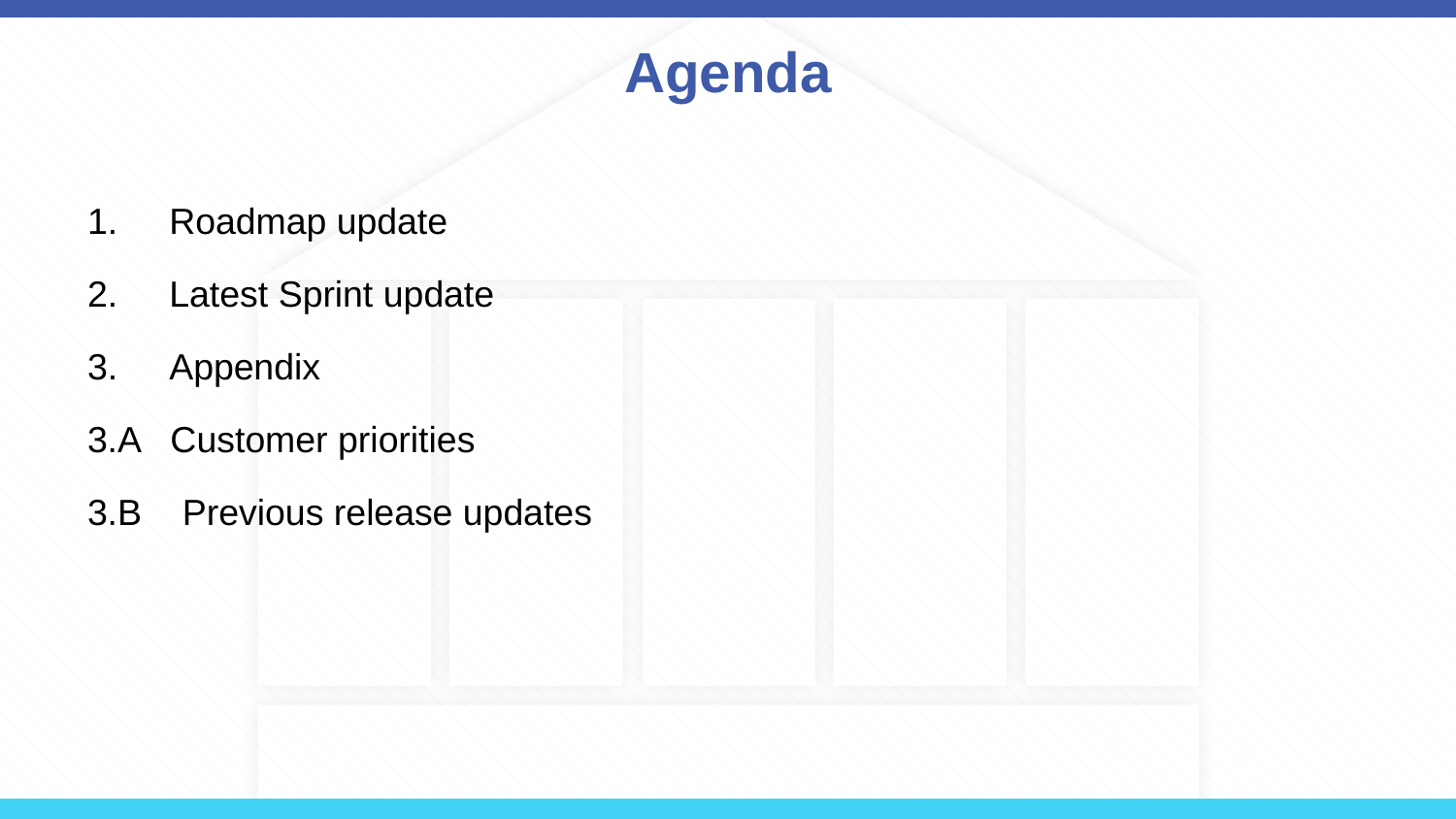

# Agenda
Roadmap update
Latest Sprint update
Appendix
3.A   Customer priorities
3.B    Previous release updates